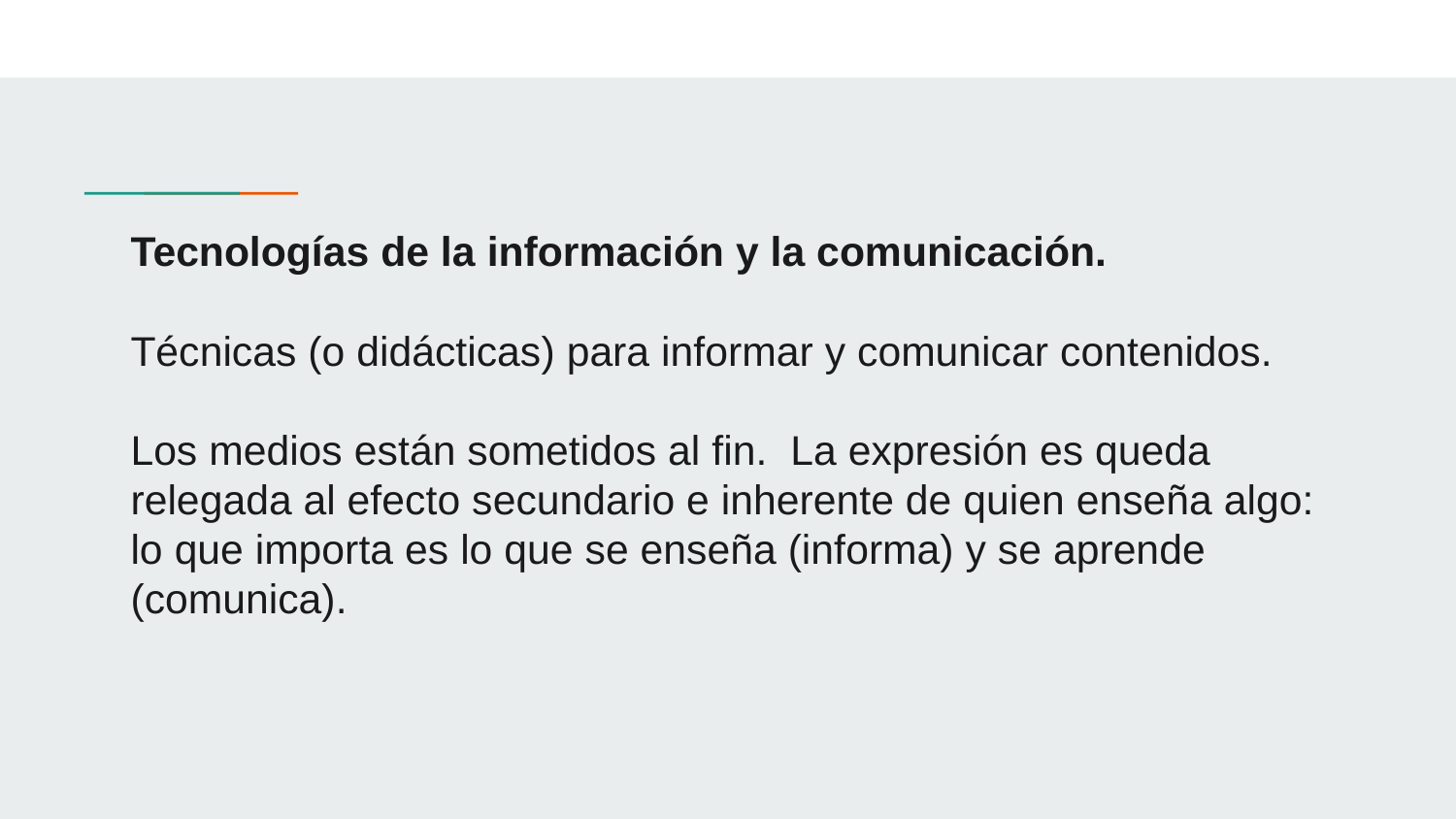

# Tecnologías de la información y la comunicación.

Técnicas (o didácticas) para informar y comunicar contenidos.

Los medios están sometidos al fin.  La expresión es queda relegada al efecto secundario e inherente de quien enseña algo: lo que importa es lo que se enseña (informa) y se aprende (comunica).